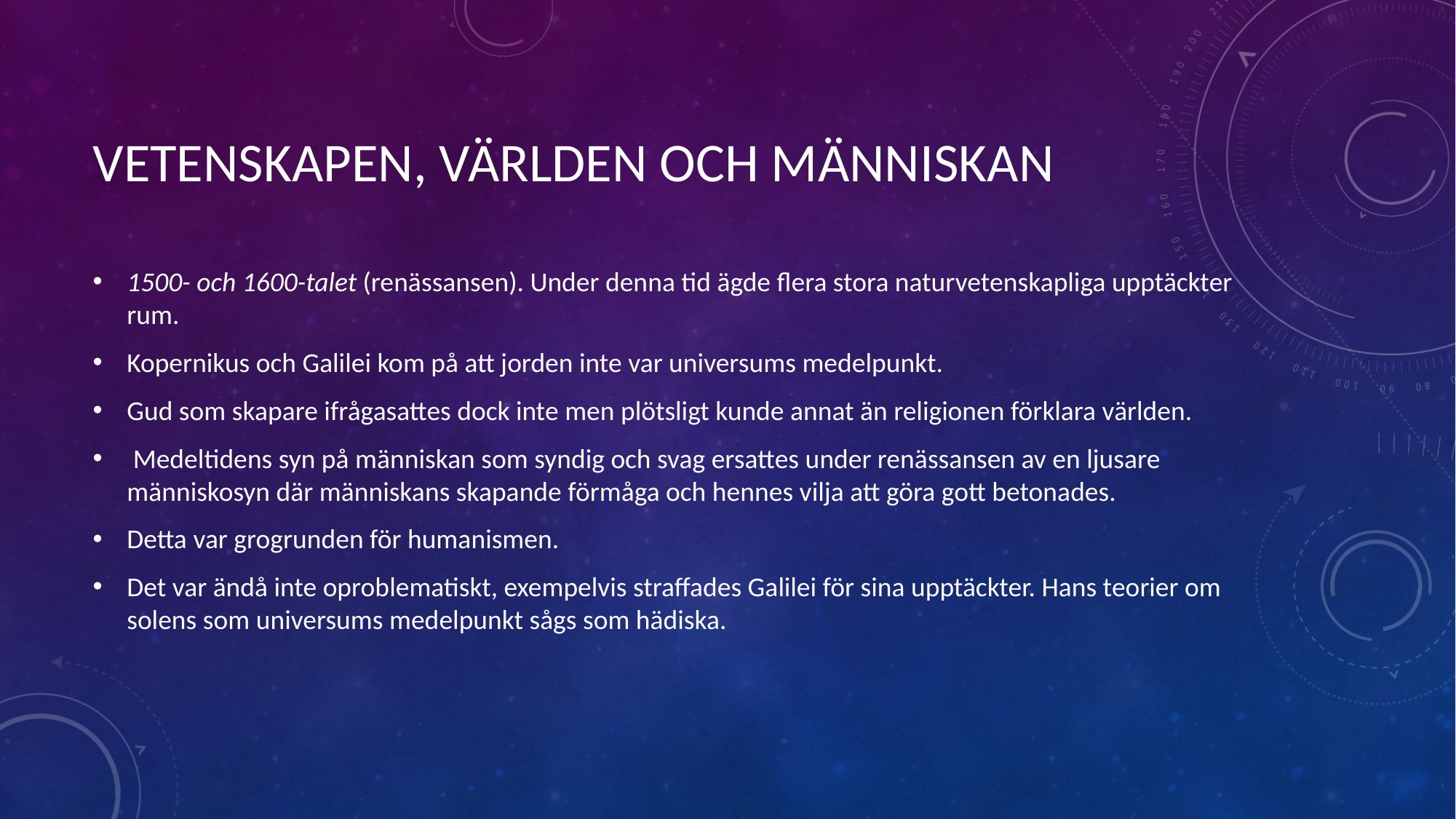

# Vetenskapen, världen och människan
1500- och 1600-talet (renässansen). Under denna tid ägde flera stora naturvetenskapliga upptäckter rum.
Kopernikus och Galilei kom på att jorden inte var universums medelpunkt.
Gud som skapare ifrågasattes dock inte men plötsligt kunde annat än religionen förklara världen.
 Medeltidens syn på människan som syndig och svag ersattes under renässansen av en ljusare människosyn där människans skapande förmåga och hennes vilja att göra gott betonades.
Detta var grogrunden för humanismen.
Det var ändå inte oproblematiskt, exempelvis straffades Galilei för sina upptäckter. Hans teorier om solens som universums medelpunkt sågs som hädiska.